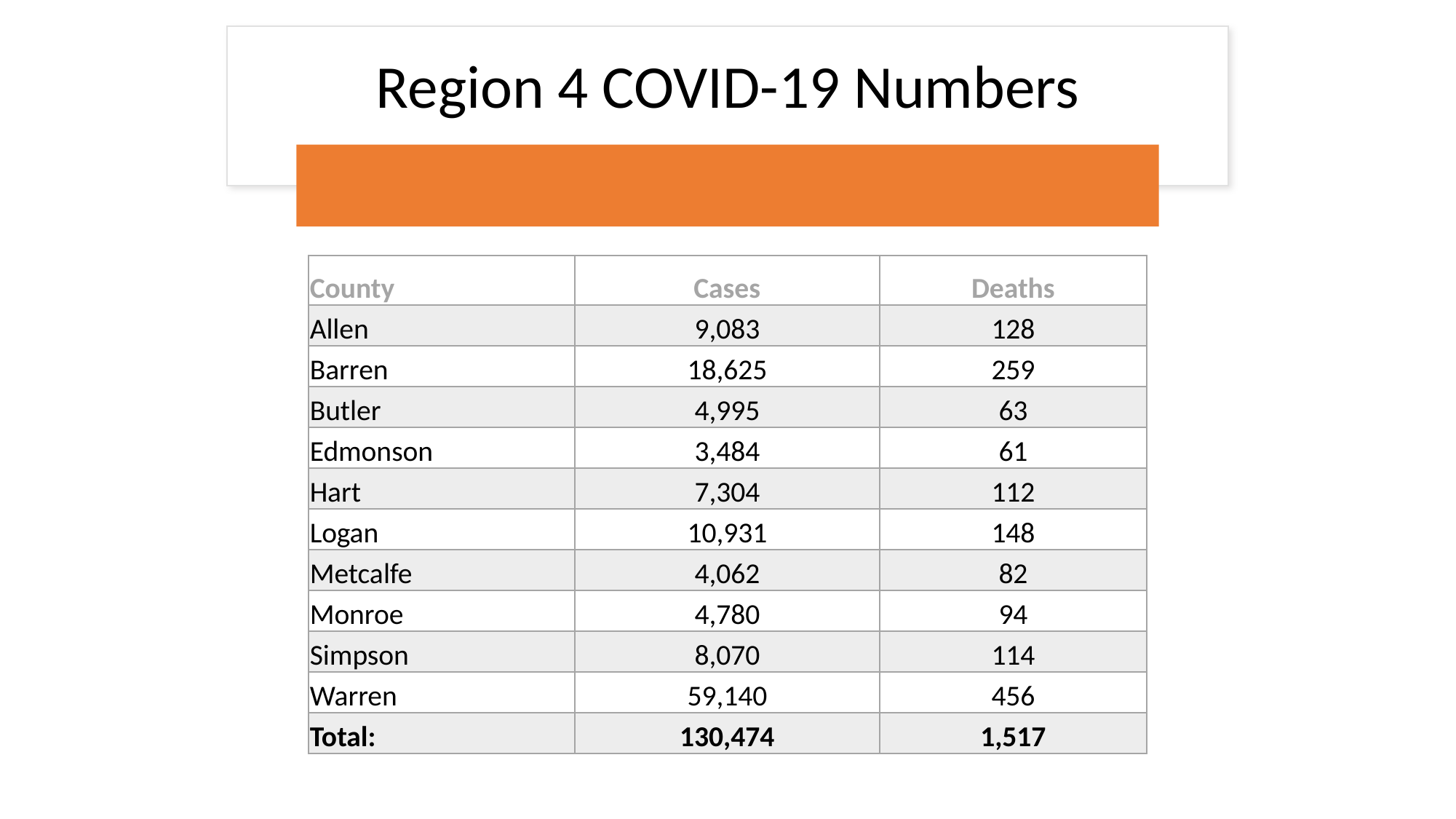

# Region 4 COVID-19 Numbers

| County | Cases | Deaths |
| --- | --- | --- |
| Allen | 9,083 | 128 |
| Barren | 18,625 | 259 |
| Butler | 4,995 | 63 |
| Edmonson | 3,484 | 61 |
| Hart | 7,304 | 112 |
| Logan | 10,931 | 148 |
| Metcalfe | 4,062 | 82 |
| Monroe | 4,780 | 94 |
| Simpson | 8,070 | 114 |
| Warren | 59,140 | 456 |
| Total: | 130,474 | 1,517 |